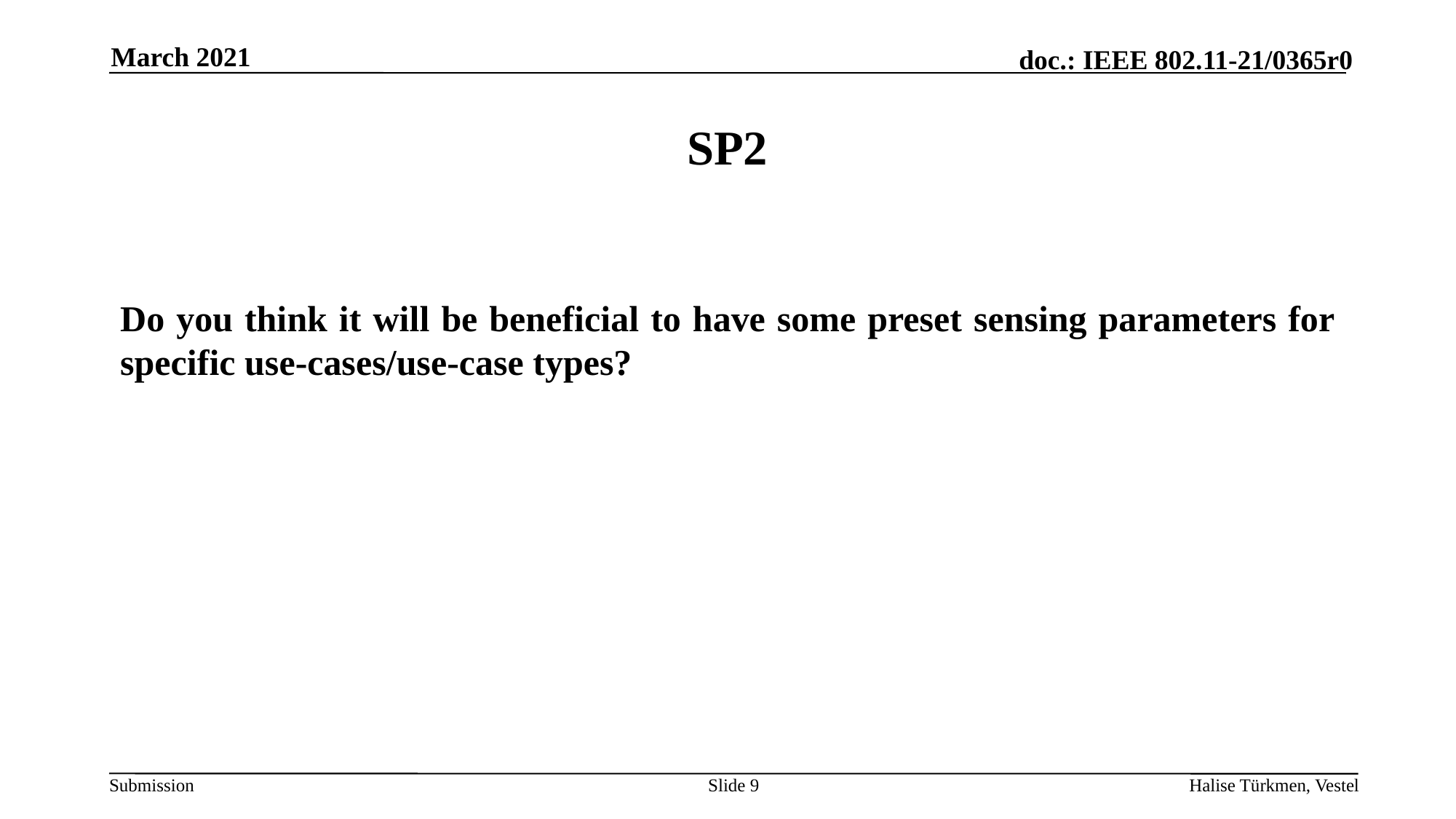

March 2021
# SP2

Do you think it will be beneficial to have some preset sensing parameters for specific use-cases/use-case types?

Slide 9
Halise Türkmen, Vestel